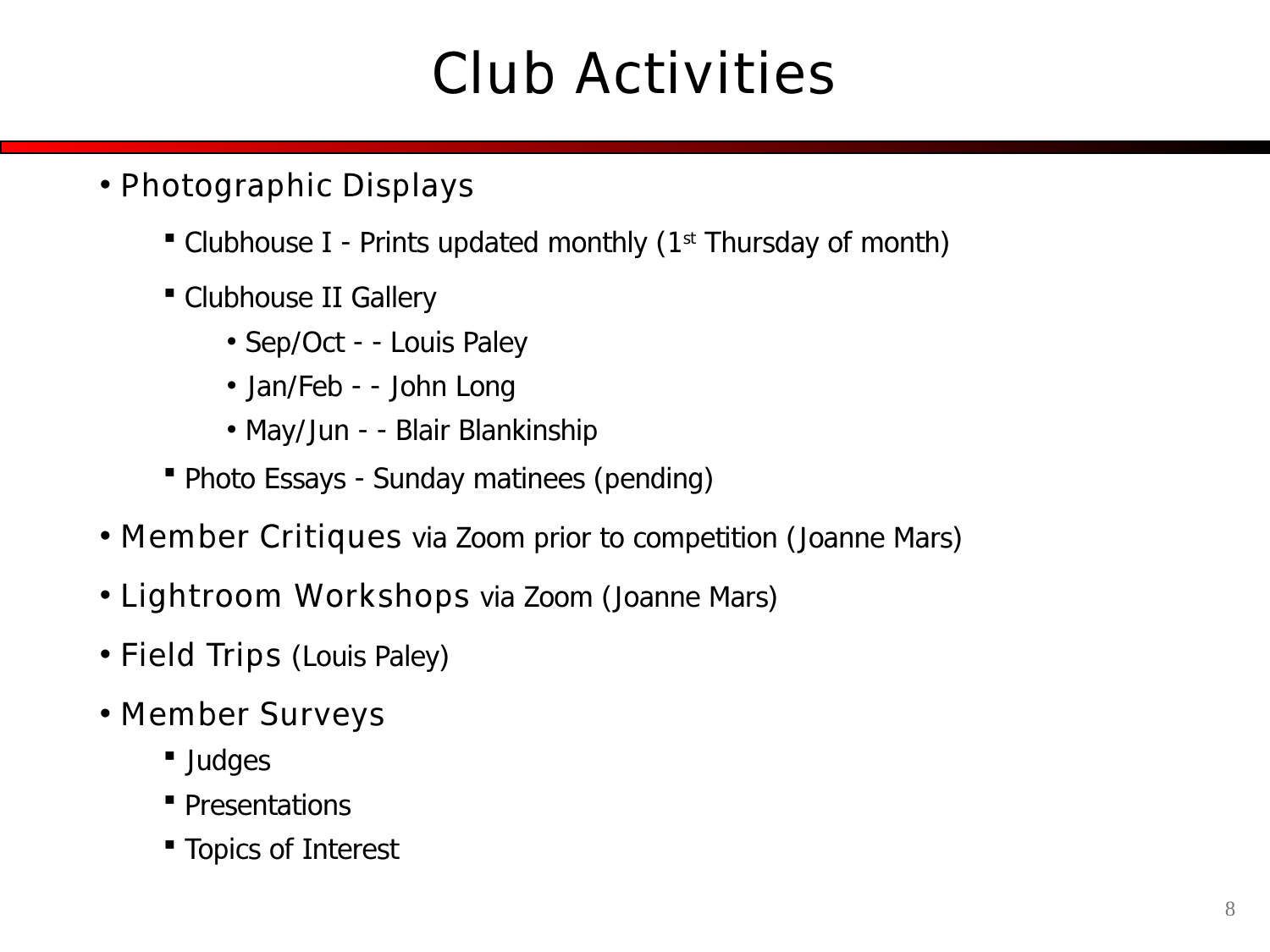

# Club Activities
 Photographic Displays
 Clubhouse I - Prints updated monthly (1st Thursday of month)
 Clubhouse II Gallery
 Sep/Oct - - Louis Paley
 Jan/Feb - - John Long
 May/Jun - - Blair Blankinship
 Photo Essays - Sunday matinees (pending)
 Member Critiques via Zoom prior to competition (Joanne Mars)
 Lightroom Workshops via Zoom (Joanne Mars)
 Field Trips (Louis Paley)
 Member Surveys
 Judges
 Presentations
 Topics of Interest

8